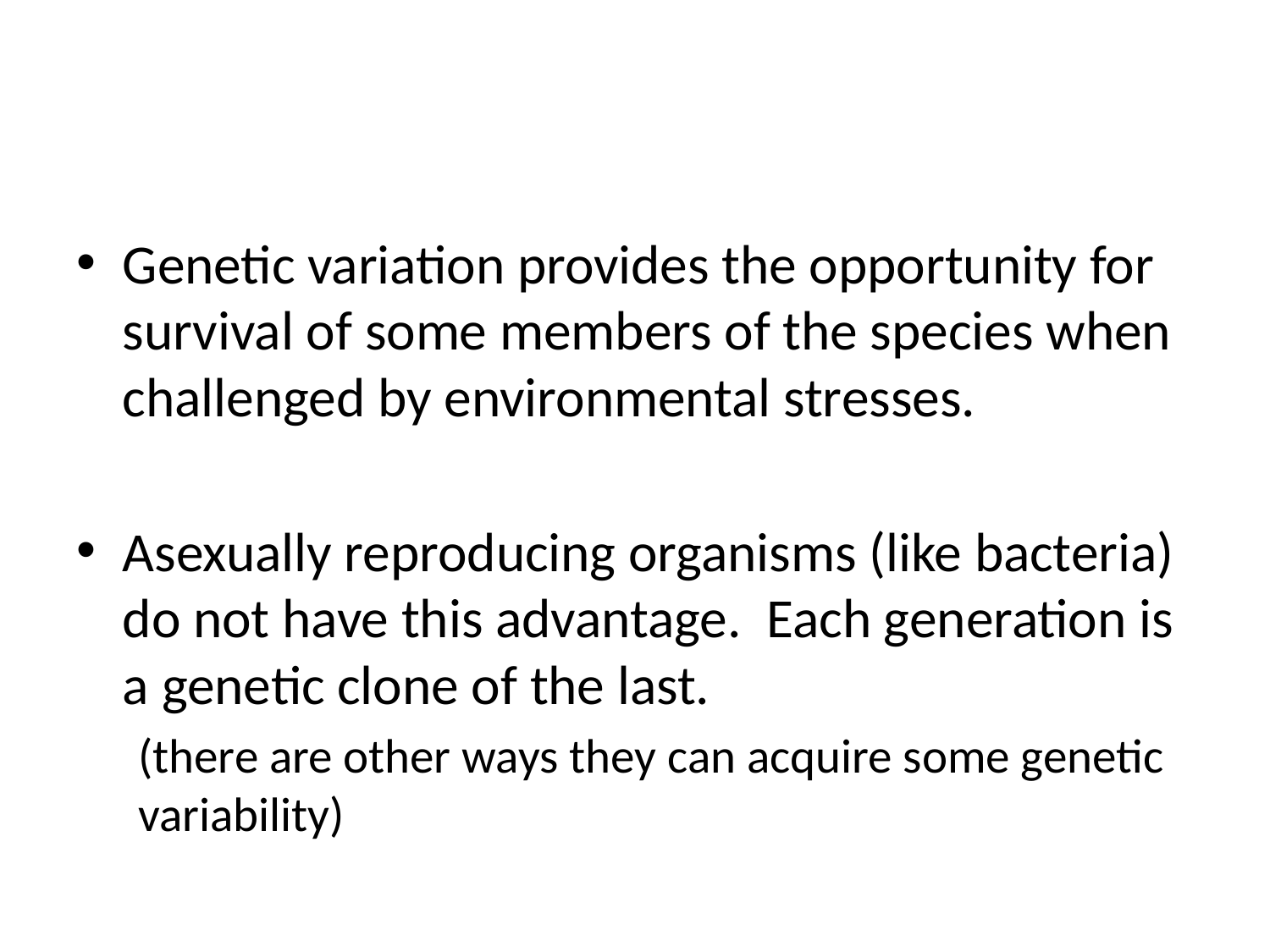

#
Genetic variation provides the opportunity for survival of some members of the species when challenged by environmental stresses.

Asexually reproducing organisms (like bacteria) do not have this advantage.  Each generation is a genetic clone of the last.
(there are other ways they can acquire some genetic variability)